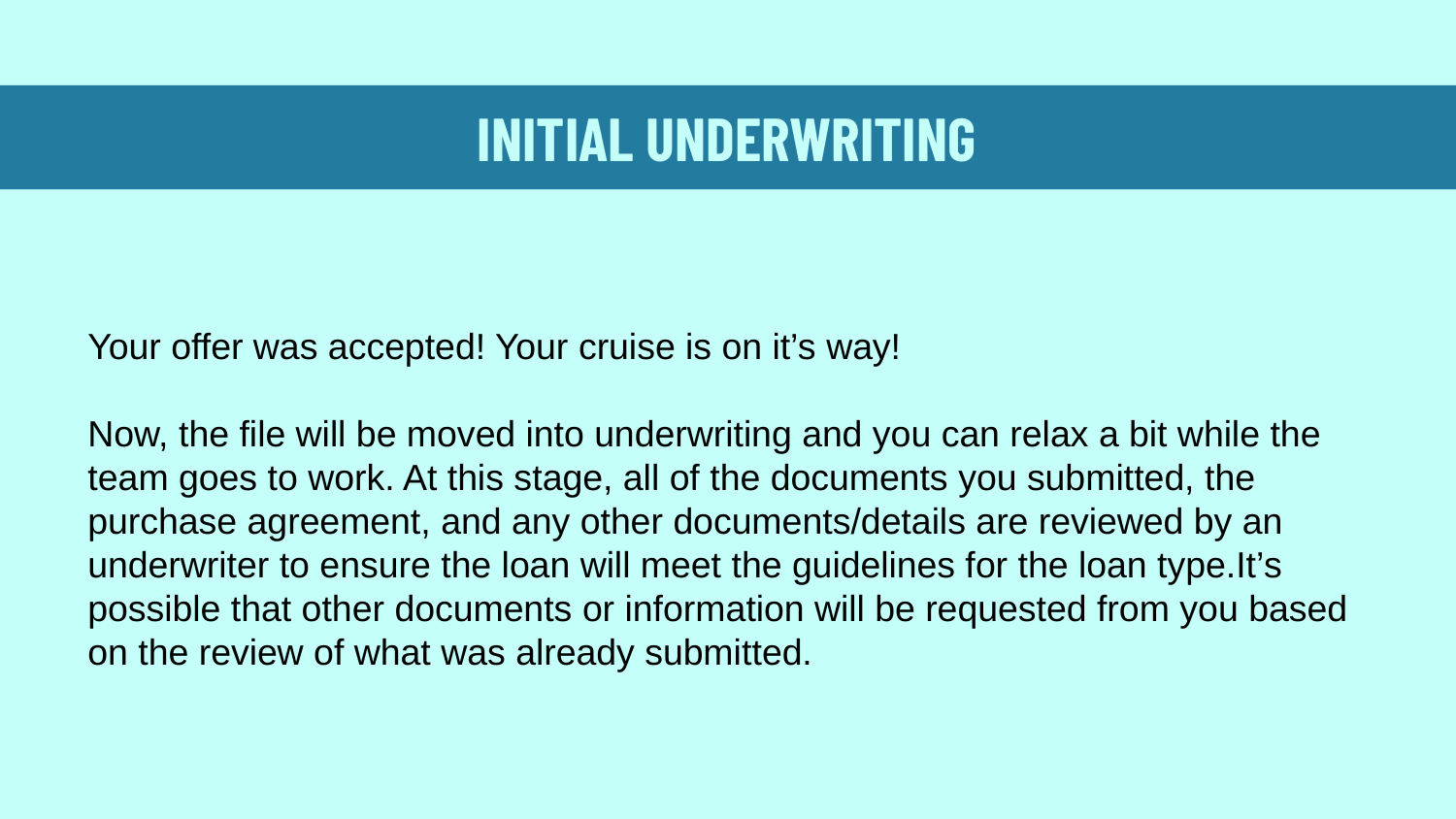

# INITIAL UNDERWRITING
Your offer was accepted! Your cruise is on it’s way!

Now, the file will be moved into underwriting and you can relax a bit while the team goes to work. At this stage, all of the documents you submitted, the purchase agreement, and any other documents/details are reviewed by an underwriter to ensure the loan will meet the guidelines for the loan type.It’s possible that other documents or information will be requested from you based on the review of what was already submitted.